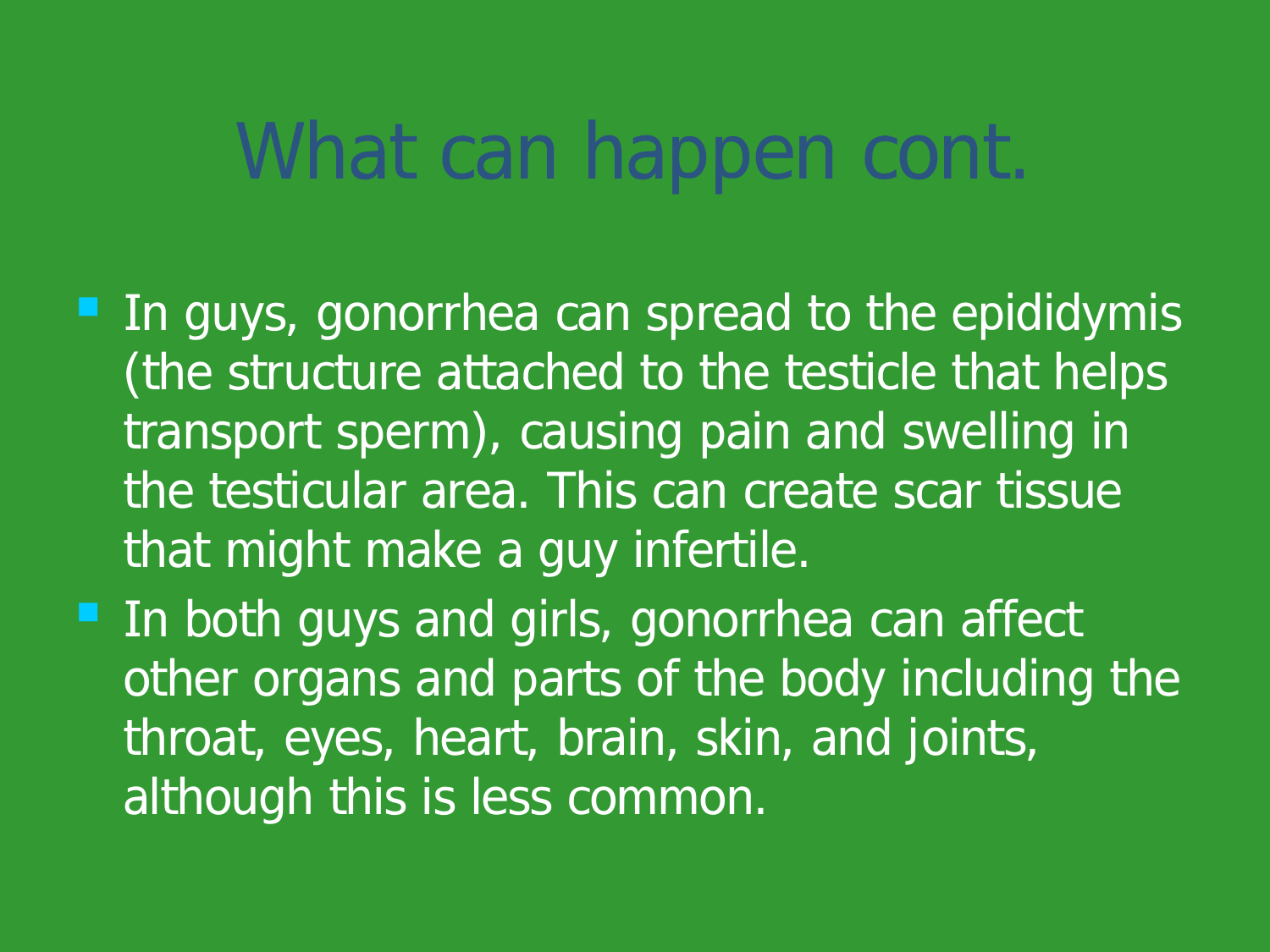

# What can happen cont.
In guys, gonorrhea can spread to the epididymis (the structure attached to the testicle that helps transport sperm), causing pain and swelling in the testicular area. This can create scar tissue that might make a guy infertile.
In both guys and girls, gonorrhea can affect other organs and parts of the body including the throat, eyes, heart, brain, skin, and joints, although this is less common.